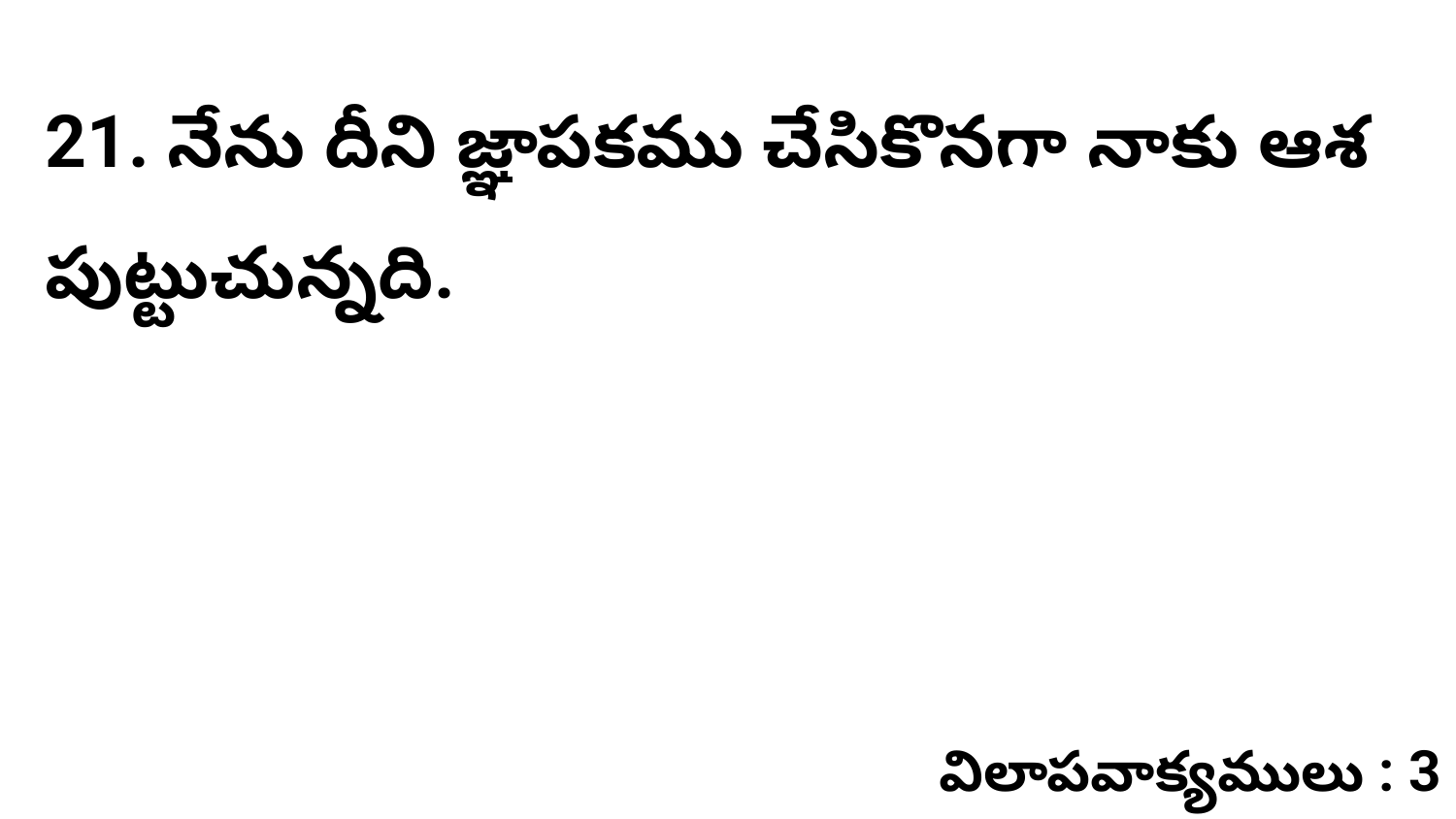

21. నేను దీని జ్ఞాపకము చేసికొనగా నాకు ఆశ పుట్టుచున్నది.
విలాపవాక్యములు : 3